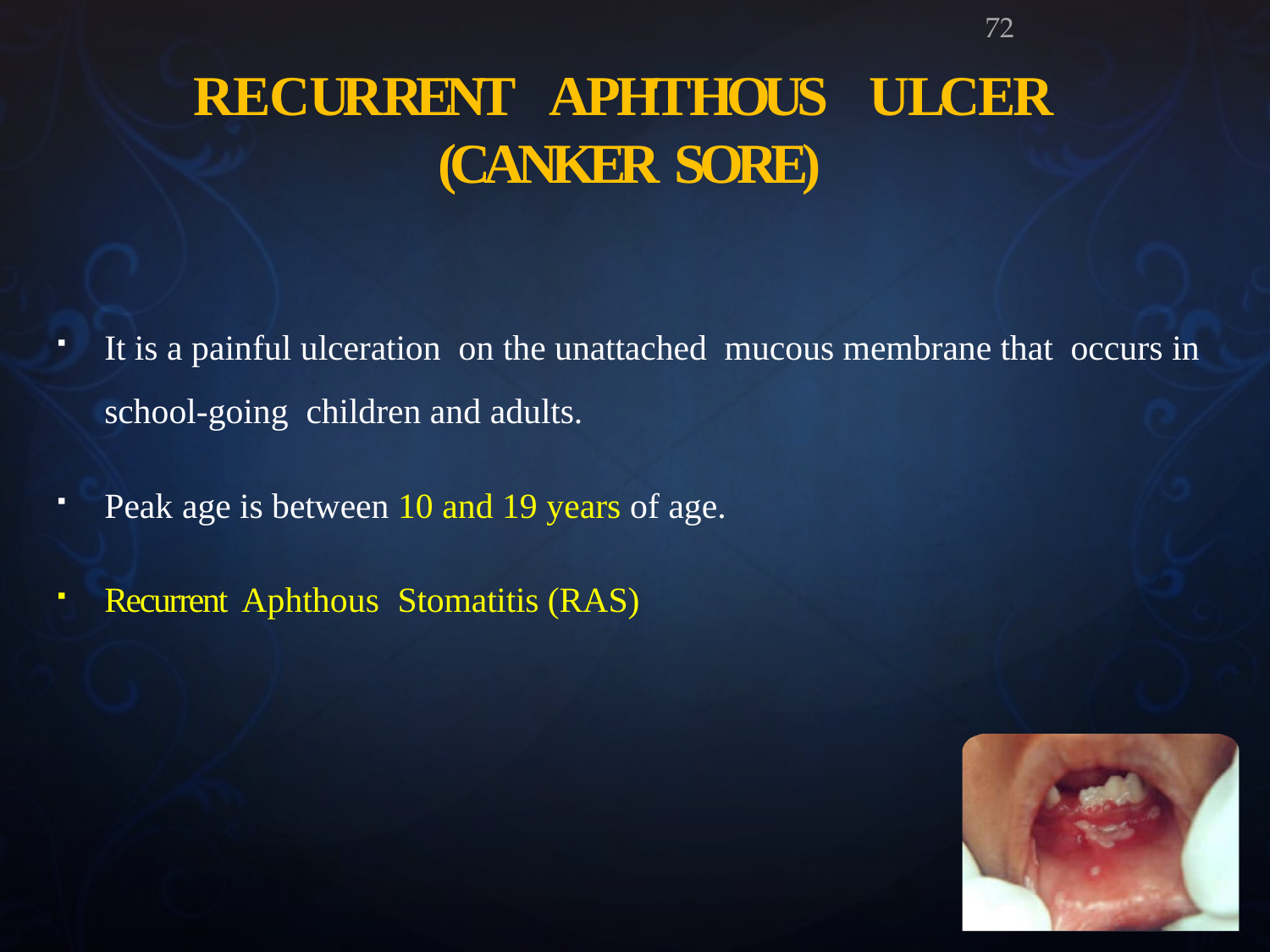

72
# R E C UR RENT     A P HT HOUS      U L C E R (CANKER SORE)

It is a painful ulceration  on the unattached  mucous membrane that  occurs in school-going  children and adults.
Peak age is between 10 and 19 years of age.
Recurrent  Aphthous  Stomatitis (RAS)